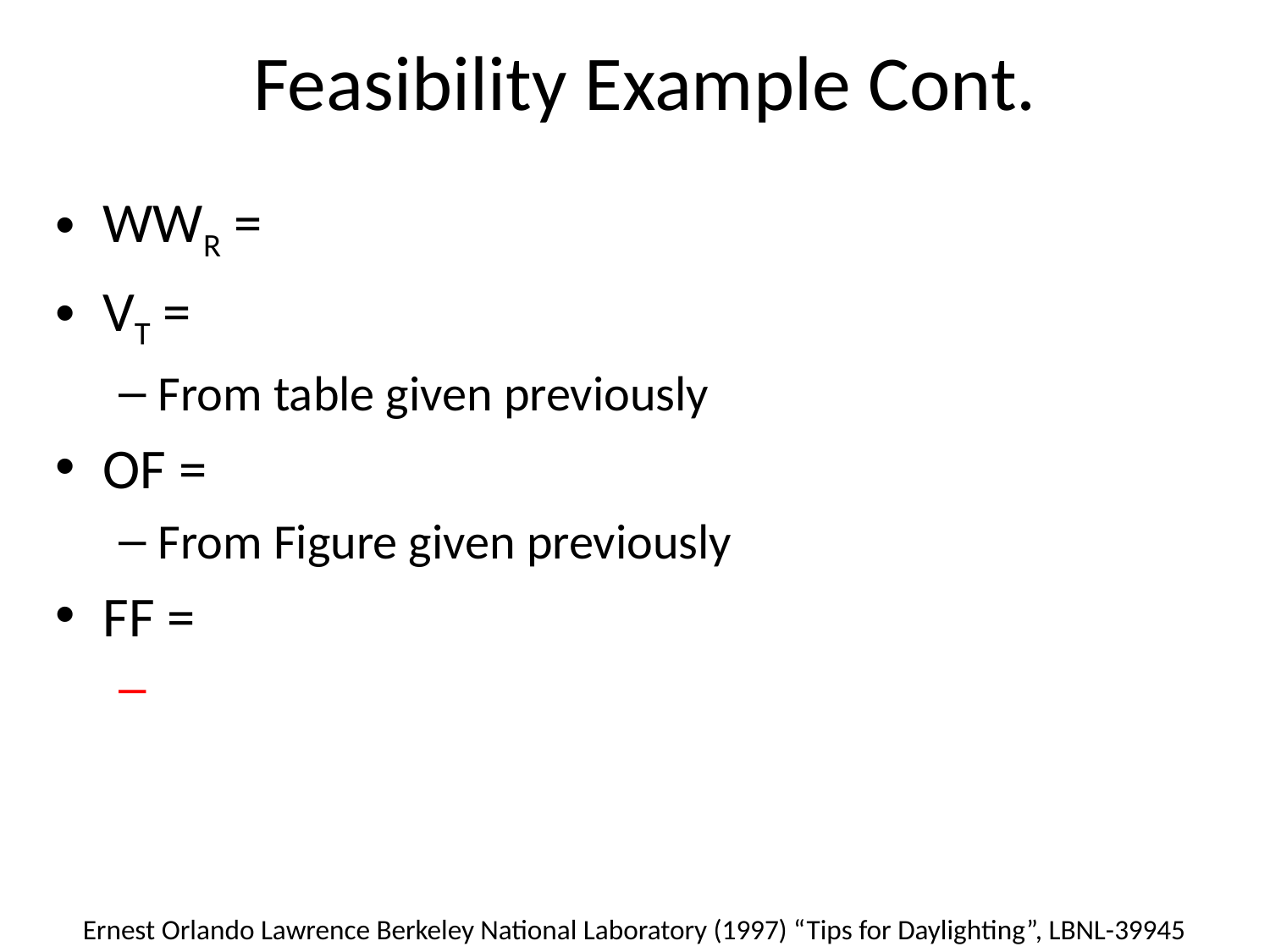

# Feasibility Example Cont.
WWR =
VT =
From table given previously
OF =
From Figure given previously
FF =

Ernest Orlando Lawrence Berkeley National Laboratory (1997) “Tips for Daylighting”, LBNL-39945